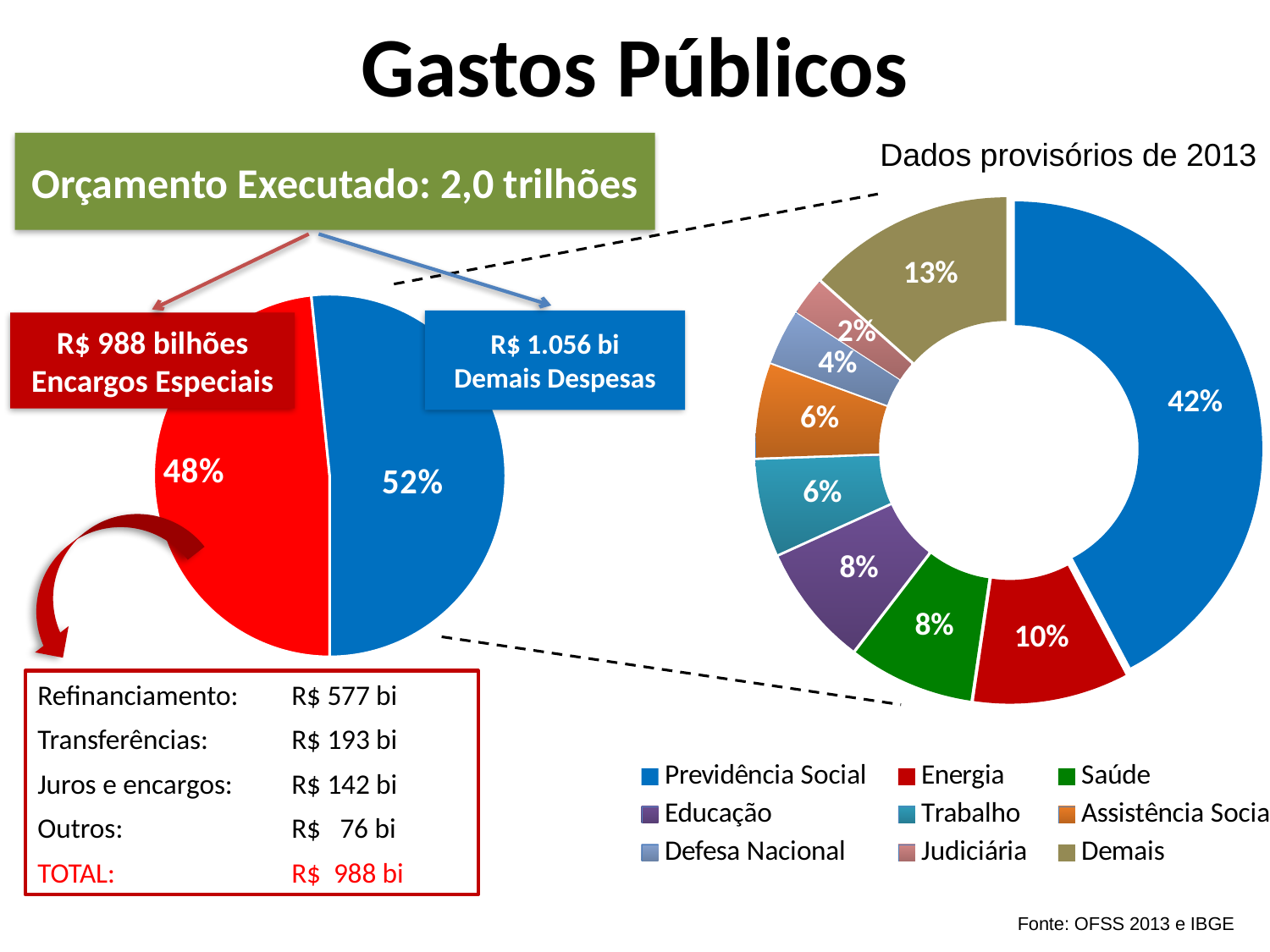

Gastos Públicos

### Chart

| Category |
|---|
Dados provisórios de 2013
Orçamento Executado: 2,0 trilhões

### Chart

| Category |  |
|---|---|
| Previdência Social | 446363325622.13 |
| Energia | 106351527911.09 |
| Saúde | 85488081984.21997 |
| Educação | 82251838385.18002 |
| Trabalho | 66150388203.11999 |
| Assistência Social | 64646573247.58 |
| Defesa Nacional | 37811092548.65 |
| Judiciária | 25740830257.679996 |
| Demais | 141557704627.53998 |

### Chart

| Category |  |
|---|---|
| Encargos Especiais | 0.48336594911937386 |
| Demais Despesas | 0.5166340508806262 |
R$ 1.056 bi
Demais Despesas
R$ 988 bilhões
Encargos Especiais

Refinanciamento: 	R$ 577 bi
Transferências: 	R$ 193 bi
Juros e encargos: 	R$ 142 bi
Outros: 		R$   76 bi
TOTAL:		R$  988 bi
Fonte: OFSS 2013 e IBGE